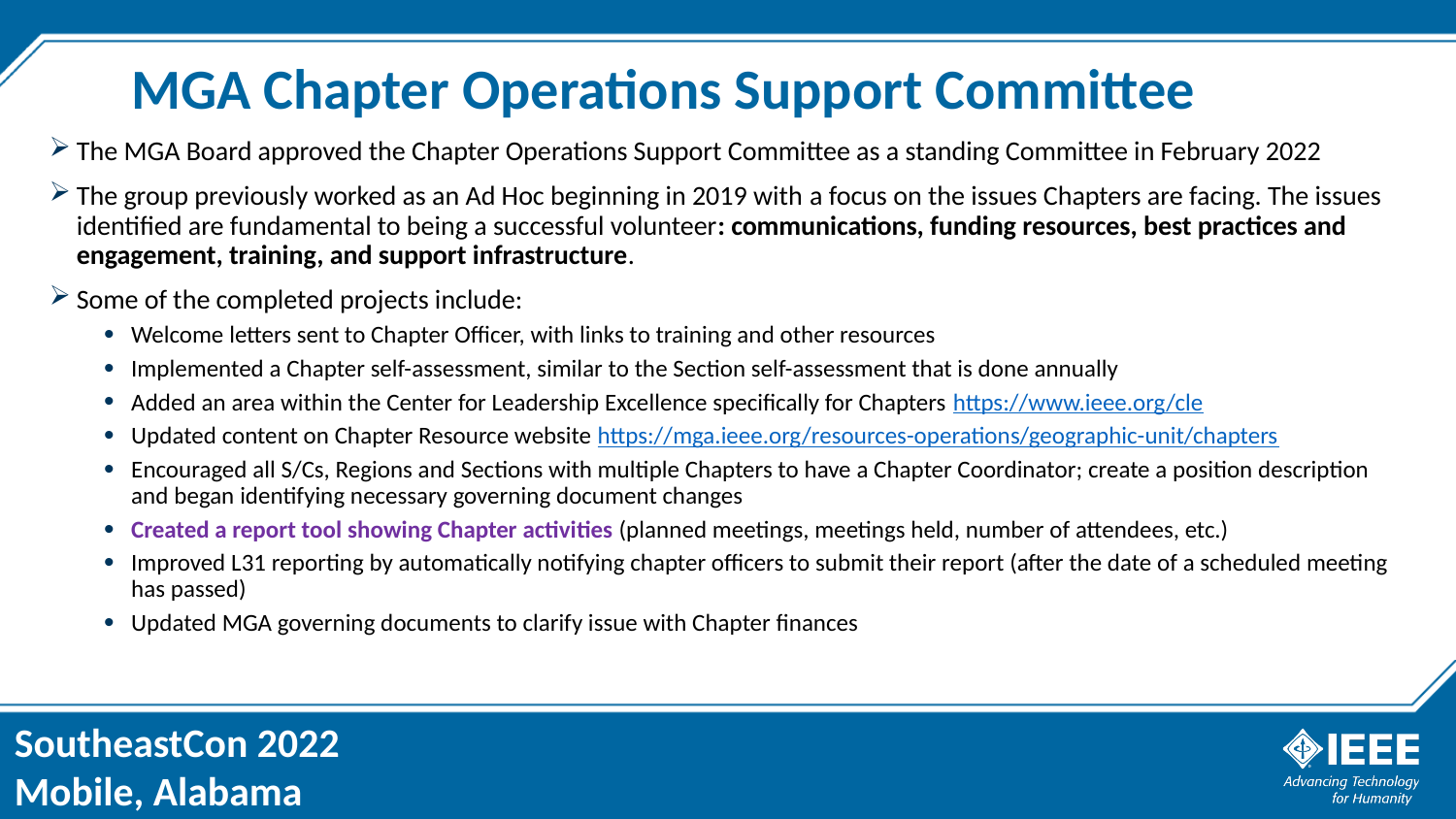

# MGA Chapter Operations Support Committee
The MGA Board approved the Chapter Operations Support Committee as a standing Committee in February 2022
The group previously worked as an Ad Hoc beginning in 2019 with a focus on the issues Chapters are facing. The issues identified are fundamental to being a successful volunteer: communications, funding resources, best practices and engagement, training, and support infrastructure.
Some of the completed projects include:
Welcome letters sent to Chapter Officer, with links to training and other resources
Implemented a Chapter self-assessment, similar to the Section self-assessment that is done annually
Added an area within the Center for Leadership Excellence specifically for Chapters https://www.ieee.org/cle
Updated content on Chapter Resource website https://mga.ieee.org/resources-operations/geographic-unit/chapters
Encouraged all S/Cs, Regions and Sections with multiple Chapters to have a Chapter Coordinator; create a position description and began identifying necessary governing document changes
Created a report tool showing Chapter activities (planned meetings, meetings held, number of attendees, etc.)
Improved L31 reporting by automatically notifying chapter officers to submit their report (after the date of a scheduled meeting has passed)
Updated MGA governing documents to clarify issue with Chapter finances

22